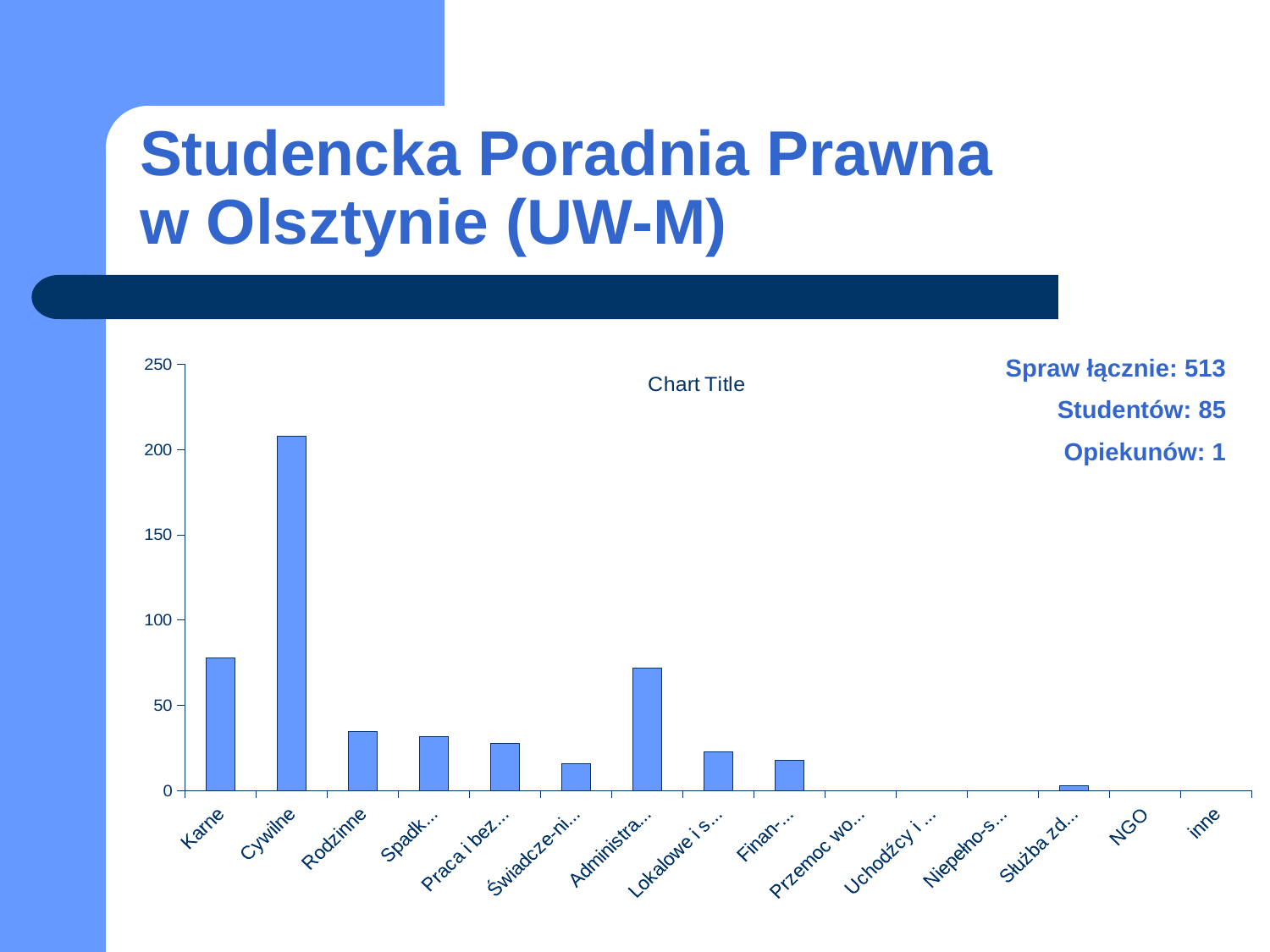

# Studencka Poradnia Prawna w Olsztynie (UW-M)
Spraw łącznie: 513
Studentów: 85
Opiekunów: 1

### Chart:

| Category |  |
|---|---|
| Karne | 78.0 |
| Cywilne | 208.0 |
| Rodzinne | 35.0 |
| Spadko-we | 32.0 |
| Praca i bezro-bocie | 28.0 |
| Świadcze-nia społeczne | 16.0 |
| Administra-cyjne | 72.0 |
| Lokalowe i spół-dzielcze | 23.0 |
| Finan-sowe | 18.0 |
| Przemoc wobec kobiet | 0.0 |
| Uchodźcy i cudzo-ziemcy | 0.0 |
| Niepełno-sprawni | 0.0 |
| Służba zdrowia | 3.0 |
| NGO | 0.0 |
| inne | 0.0 |